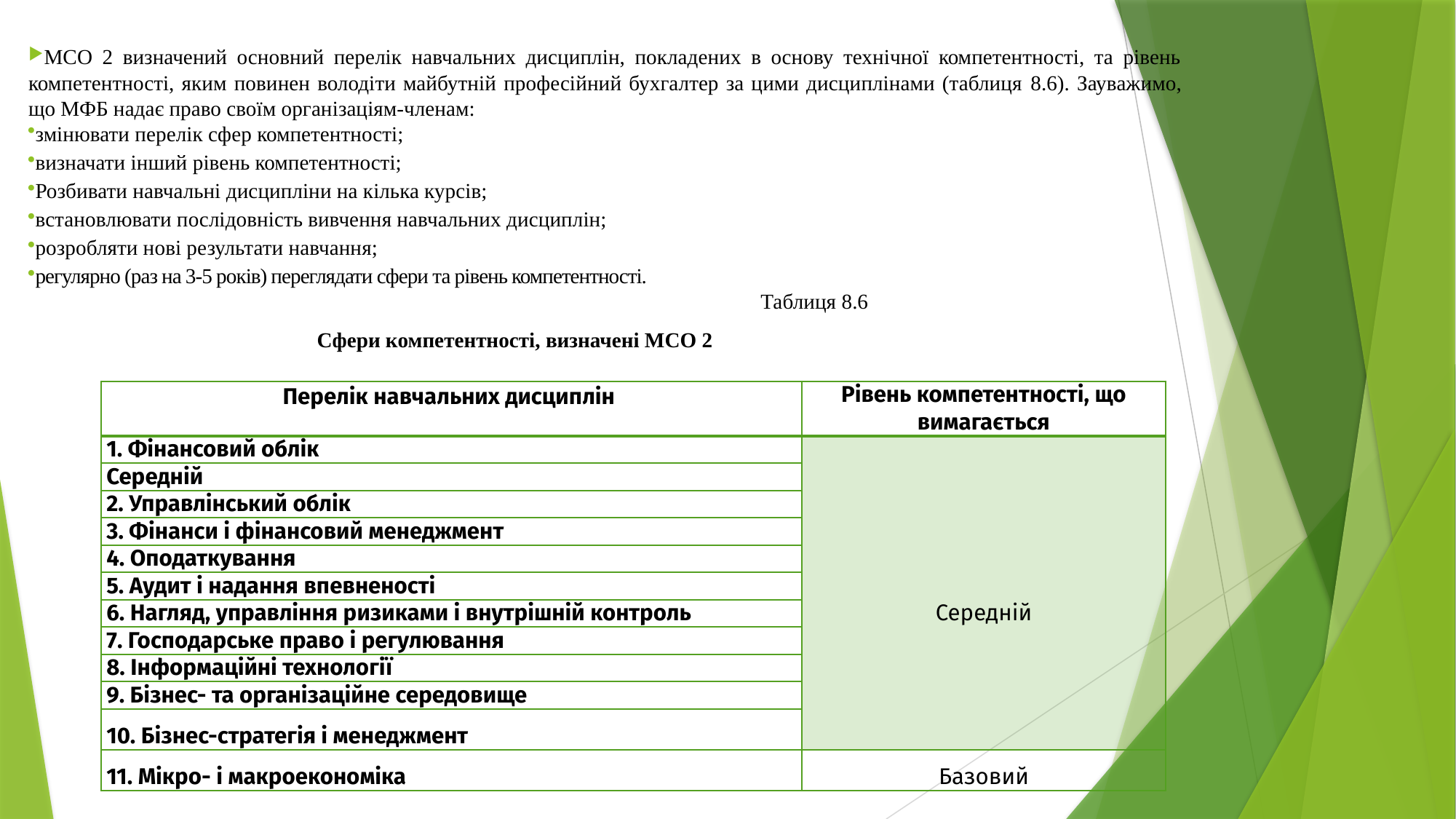

МСО 2 визначений основний перелік навчальних дисциплін, покладених в основу технічної компетентності, та рівень компетентності, яким повинен володіти майбутній професійний бухгалтер за цими дисциплінами (таблиця 8.6). Зауважимо, що МФБ надає право своїм організаціям-членам:
змінювати перелік сфер компетентності;
визначати інший рівень компетентності;
Розбивати навчальні дисципліни на кілька курсів;
встановлювати послідовність вивчення навчальних дисциплін;
розробляти нові результати навчання;
регулярно (раз на 3-5 років) переглядати сфери та рівень компетентності.

Таблиця 8.6
Сфери компетентності, визначені МСО 2
| Перелік навчальних дисциплін | Рівень компетентності, що вимагається |
| --- | --- |
| 1. Фінансовий облік | Середній |
| Середній |  |
| 2. Управлінський облік |  |
| 3. Фінанси і фінансовий менеджмент |  |
| 4. Оподаткування |  |
| 5. Аудит і надання впевненості |  |
| 6. Нагляд, управління ризиками і внутрішній контроль |  |
| 7. Господарське право і регулювання |  |
| 8. Інформаційні технології |  |
| 9. Бізнес- та організаційне середовище |  |
| 10. Бізнес-стратегія і менеджмент |  |
| 11. Мікро- і макроекономіка | Базовий |